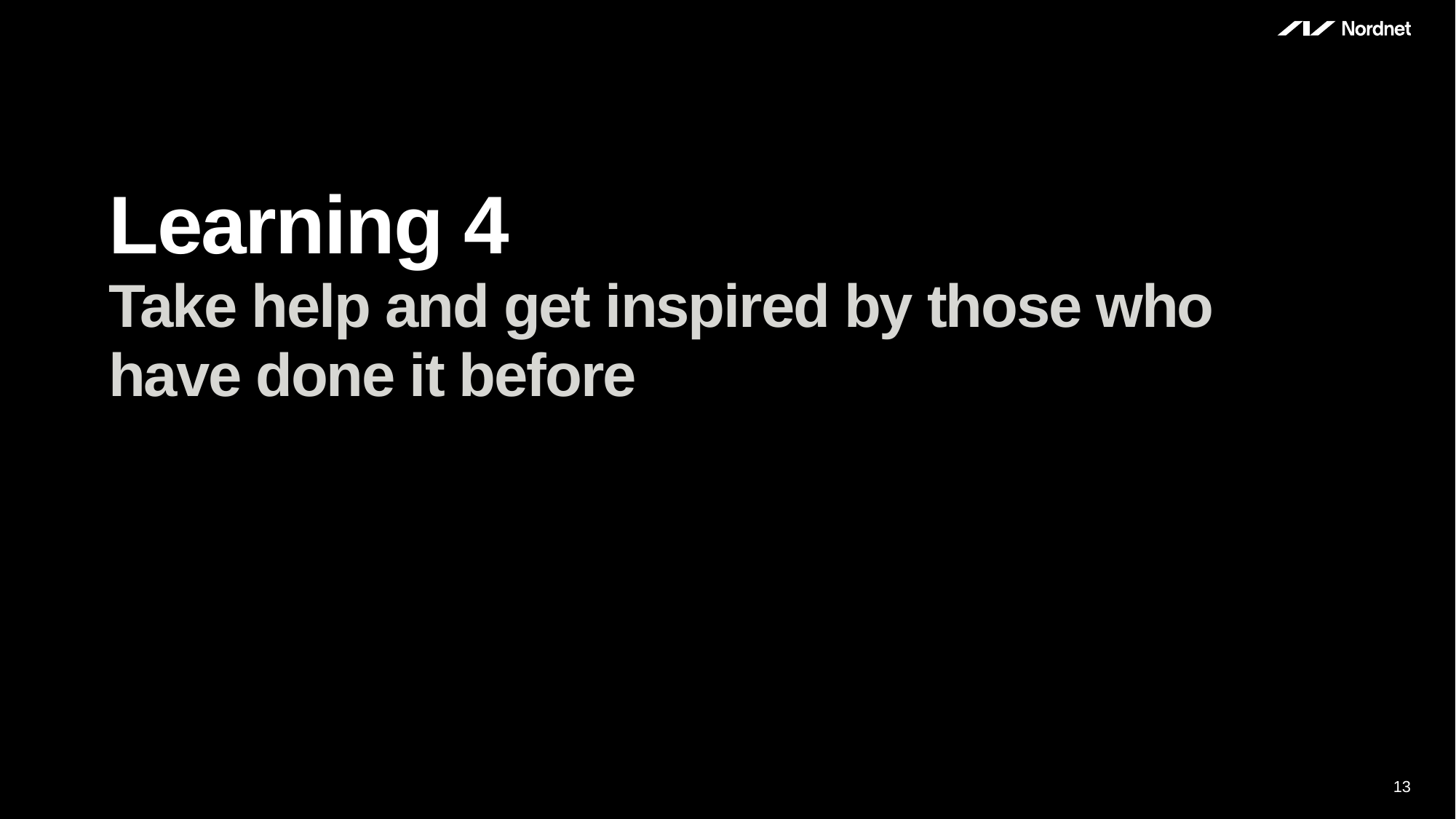

# Learning 4
Take help and get inspired by those who have done it before
13